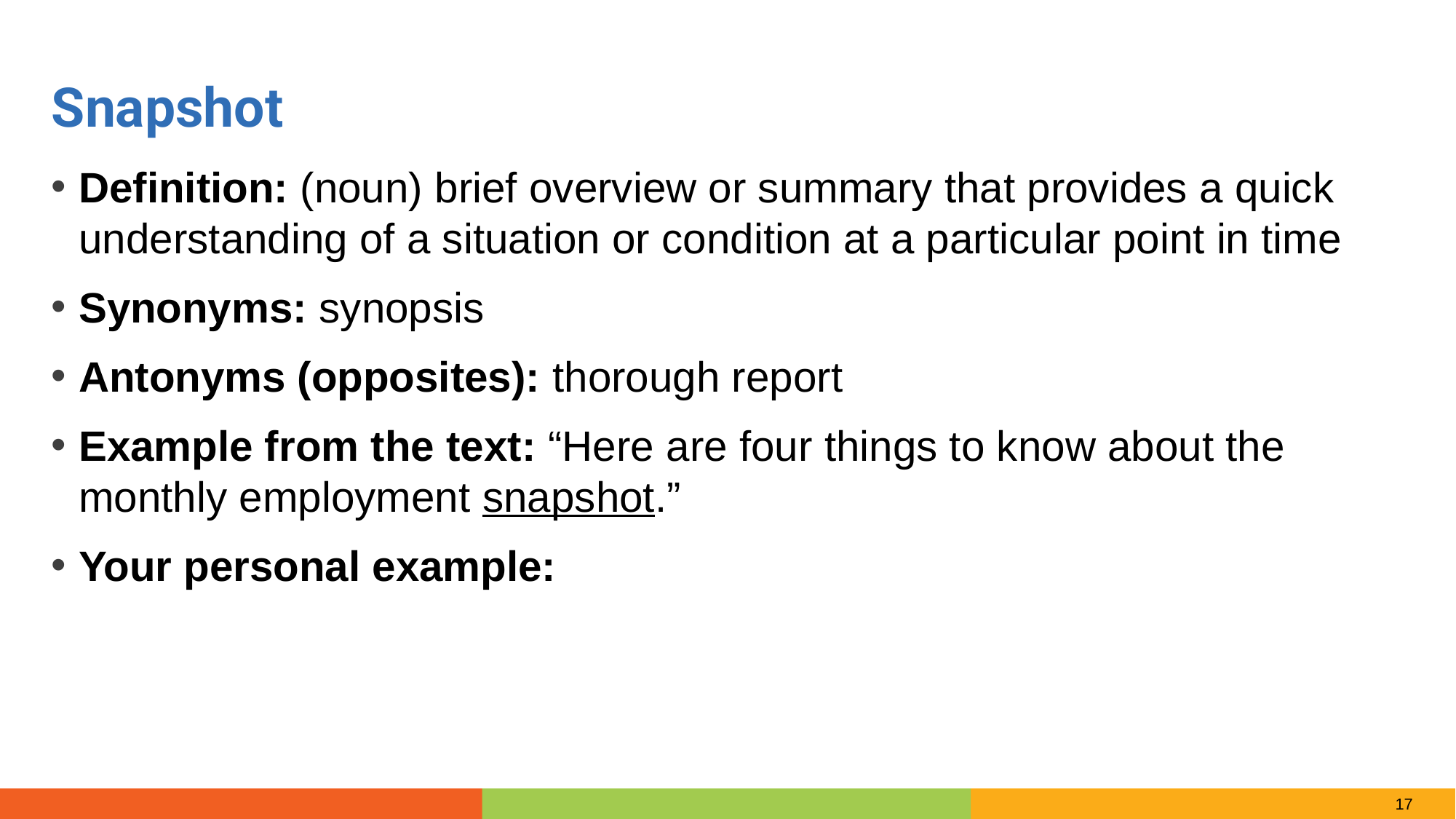

Snapshot
Definition: (noun) brief overview or summary that provides a quick understanding of a situation or condition at a particular point in time
Synonyms: synopsis
Antonyms (opposites): thorough report
Example from the text: “Here are four things to know about the monthly employment snapshot.”
Your personal example: